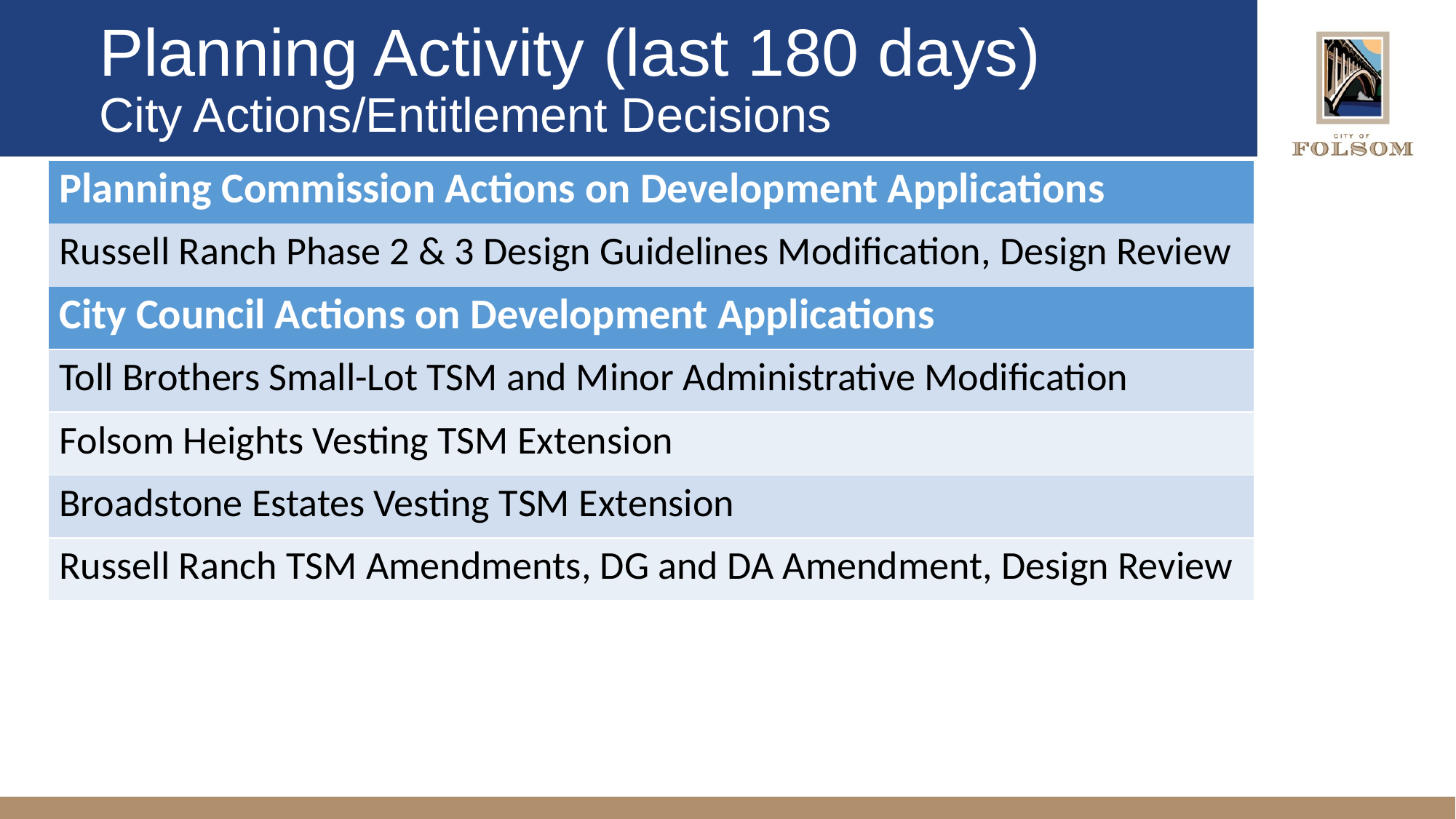

# Planning Activity (last 180 days) City Actions/Entitlement Decisions
| Planning Commission Actions on Development Applications |
| --- |
| Russell Ranch Phase 2 & 3 Design Guidelines Modification, Design Review |
| City Council Actions on Development Applications |
| Toll Brothers Small-Lot TSM and Minor Administrative Modification |
| Folsom Heights Vesting TSM Extension |
| Broadstone Estates Vesting TSM Extension |
| Russell Ranch TSM Amendments, DG and DA Amendment, Design Review |